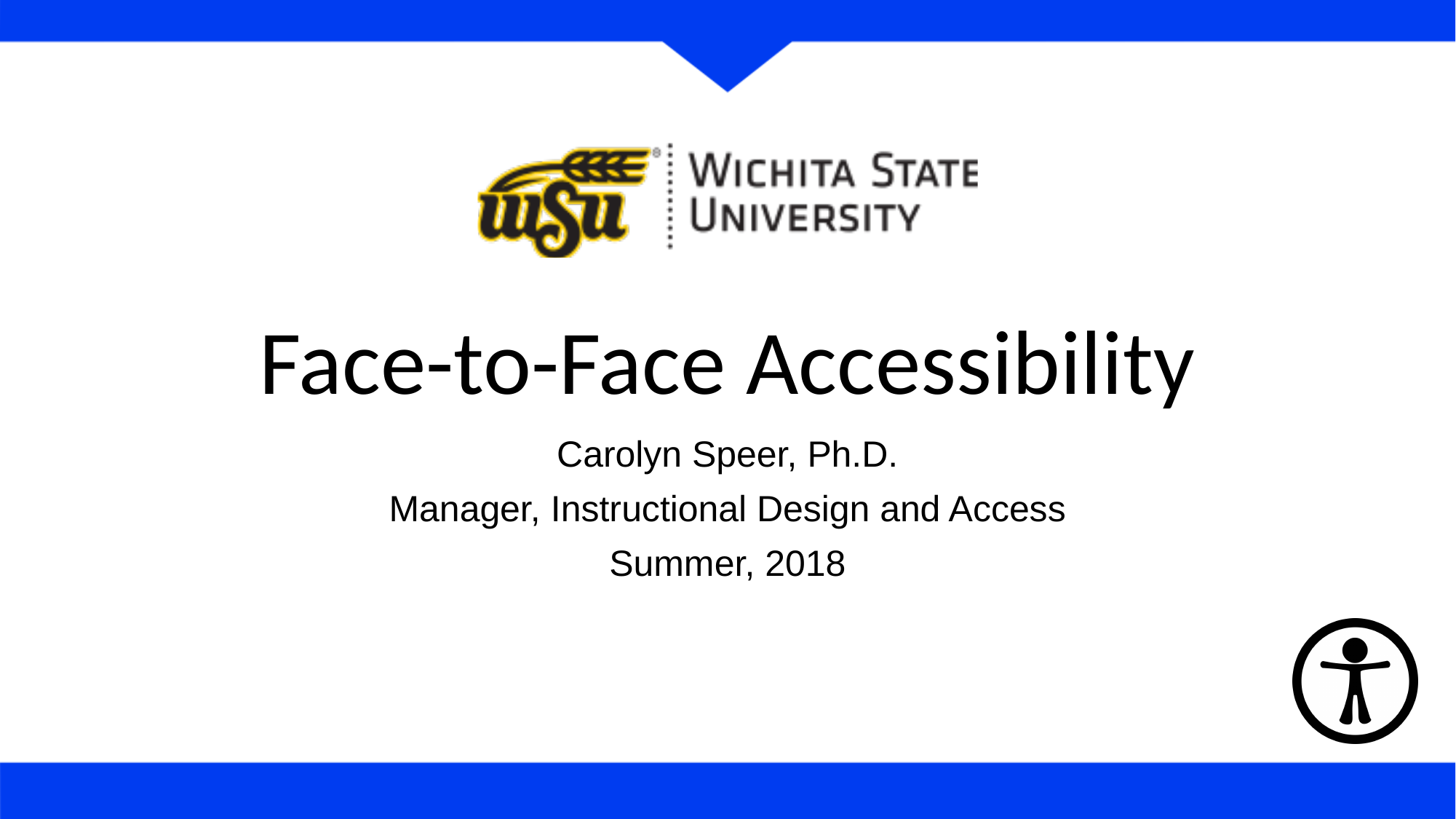

# Face-to-Face Accessibility
Carolyn Speer, Ph.D.
Manager, Instructional Design and Access
Summer, 2018